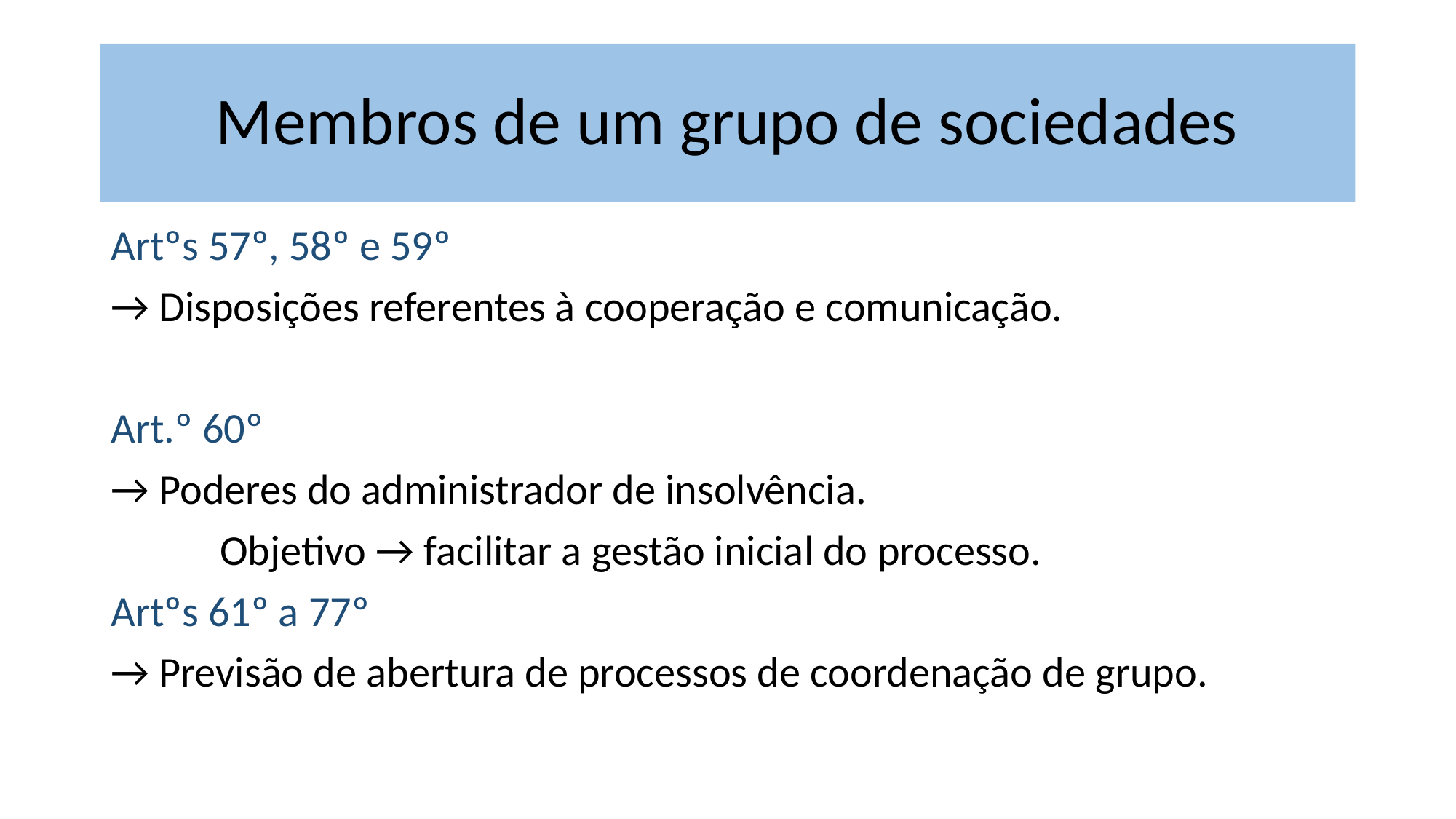

# Membros de um grupo de sociedades
Artºs 57º, 58º e 59º
→ Disposições referentes à cooperação e comunicação.

Art.º 60º
→ Poderes do administrador de insolvência.
	Objetivo → facilitar a gestão inicial do processo.
Artºs 61º a 77º
→ Previsão de abertura de processos de coordenação de grupo.